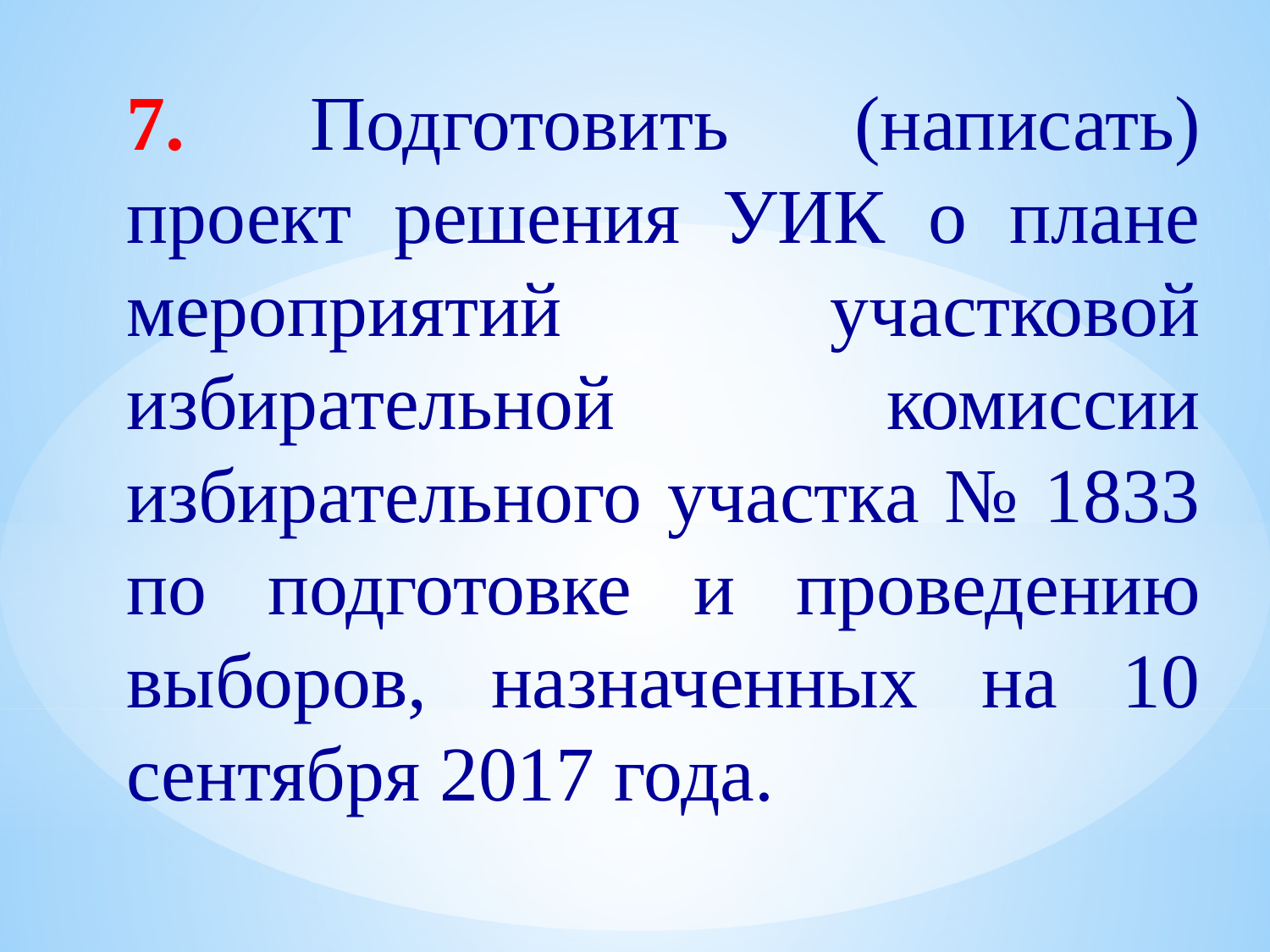

7. Подготовить (написать) проект решения УИК о плане мероприятий участковой избирательной комиссии избирательного участка № 1833 по подготовке и проведению выборов, назначенных на 10 сентября 2017 года.